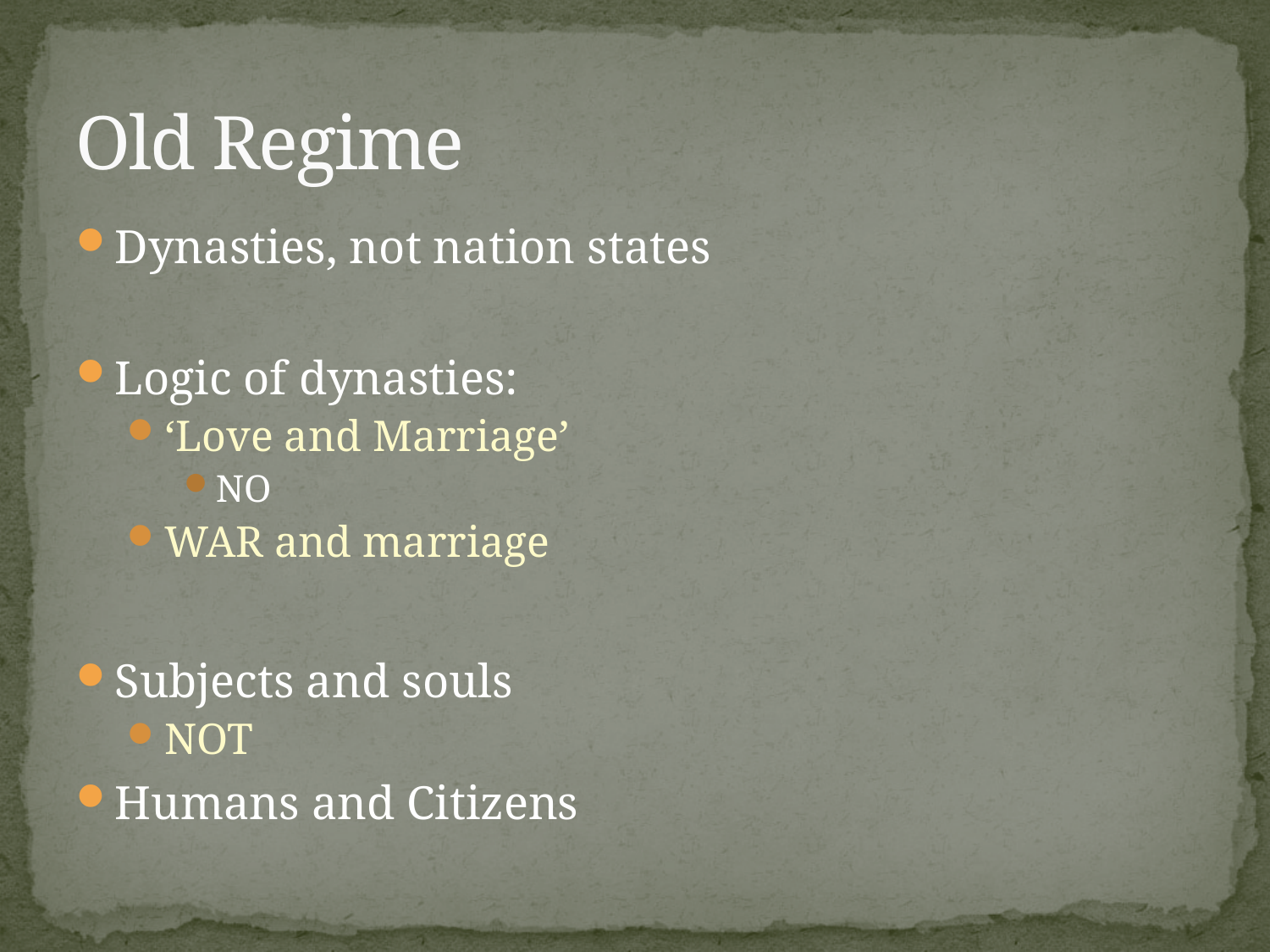

# Old Regime
Dynasties, not nation states

Logic of dynasties:
‘Love and Marriage’
NO
WAR and marriage

Subjects and souls
NOT
Humans and Citizens